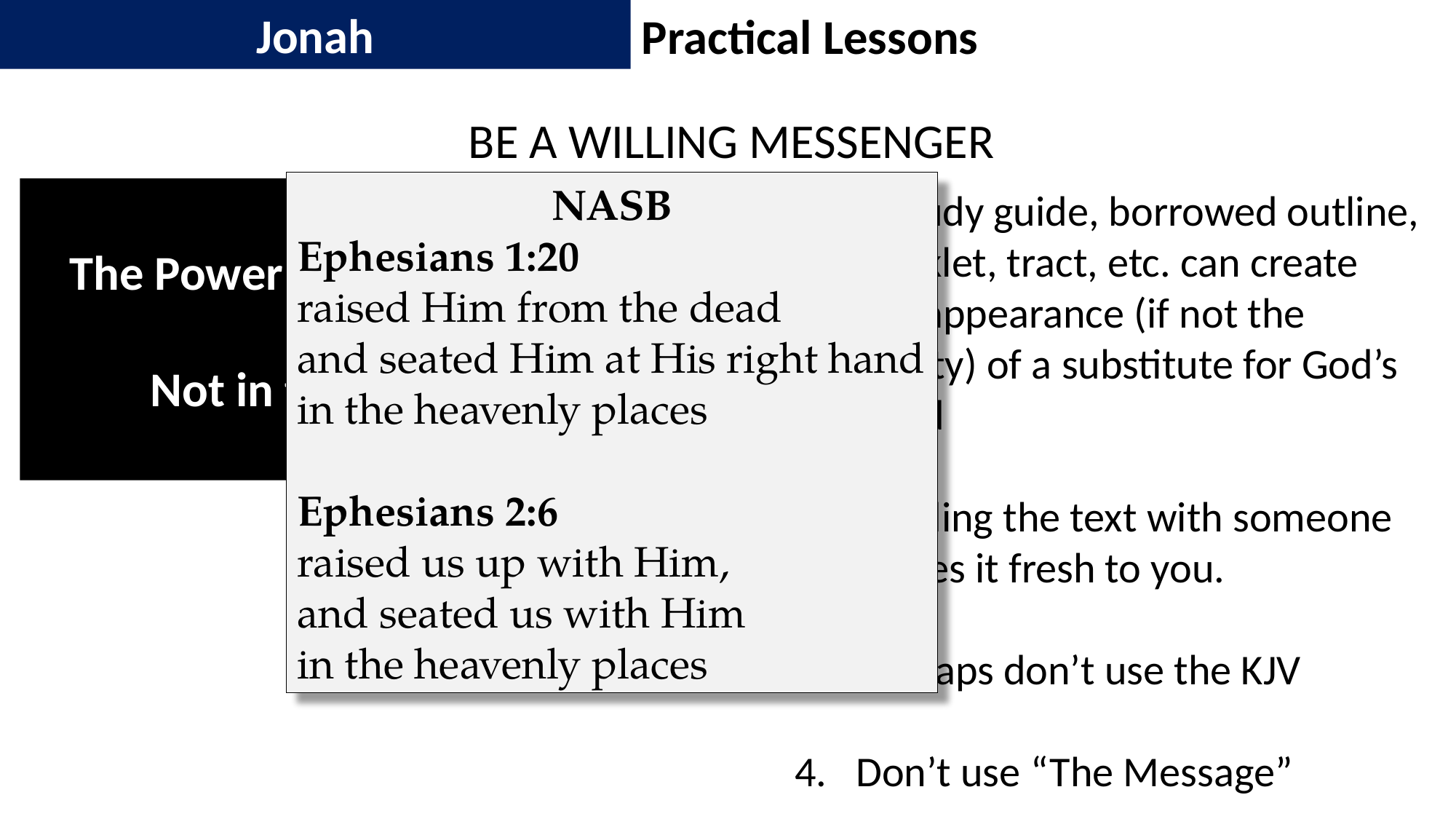

Jonah
Practical Lessons
BE A WILLING MESSENGER
NASB
Ephesians 1:20
raised Him from the dead
and seated Him at His right hand in the heavenly places

Ephesians 2:6
raised us up with Him,
and seated us with Him
in the heavenly places

The Power was in the Message,

Not in the Presentation

A study guide, borrowed outline, booklet, tract, etc. can create the appearance (if not the reality) of a substitute for God’s word

Reading the text with someone makes it fresh to you.

Perhaps don’t use the KJV

Don’t use “The Message”